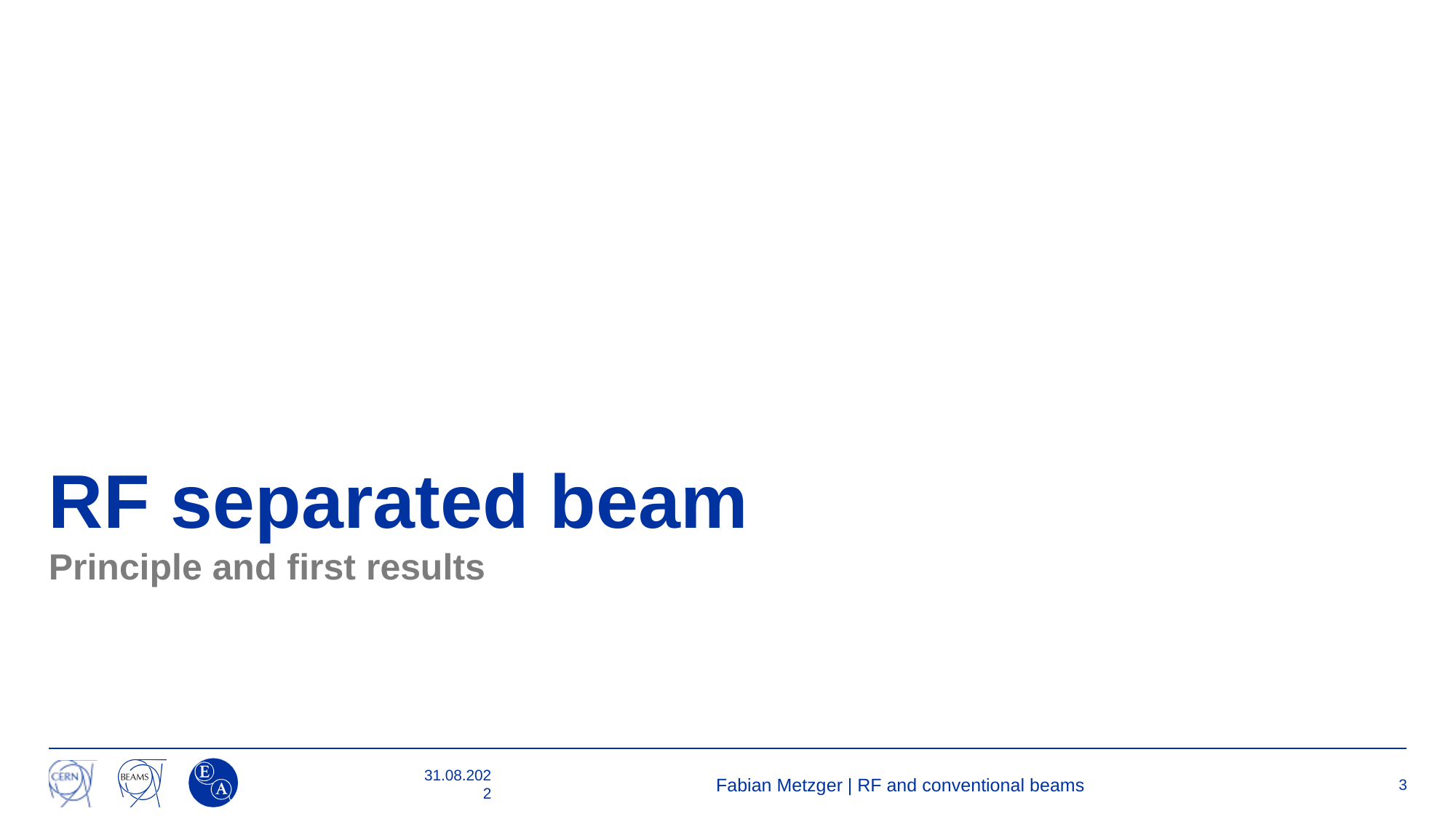

# RF separated beam
Principle and first results
31.08.2022
Fabian Metzger | RF and conventional beams
3